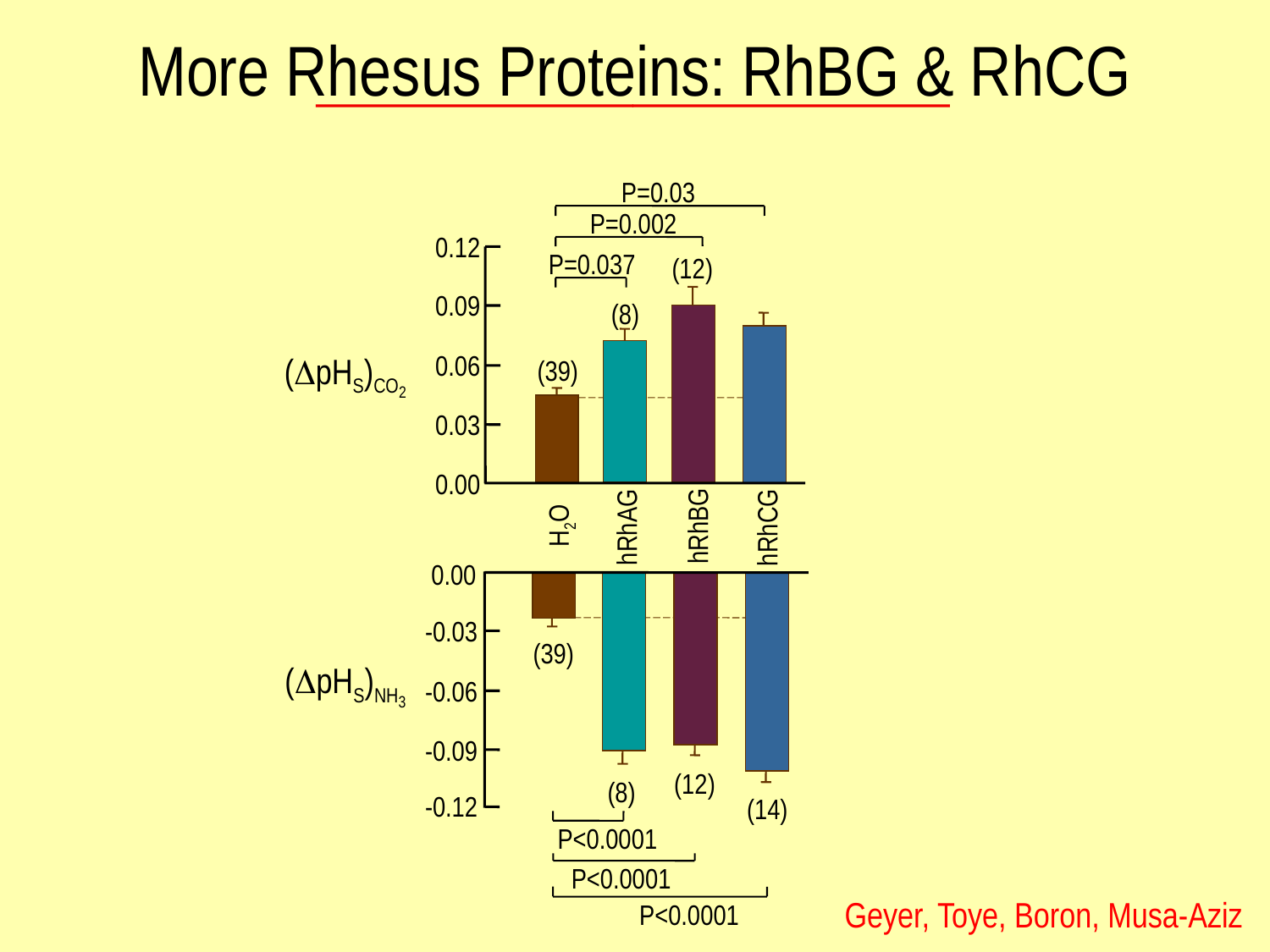

More Rhesus Proteins: RhBG & RhCG

P=0.03
P=0.002

0.12

P=0.037
(12)

0.09
(8)

(ΔpHS)CO2
(39)
0.06

0.03
0.00

H2O
hRhBG
hRhAG
hRhCG
0.00

-0.03

(39)
(ΔpHS)NH3
-0.06
-0.09

(12)
(8)

(14)
-0.12

P<0.0001

P<0.0001
Geyer, Toye, Boron, Musa-Aziz

P<0.0001